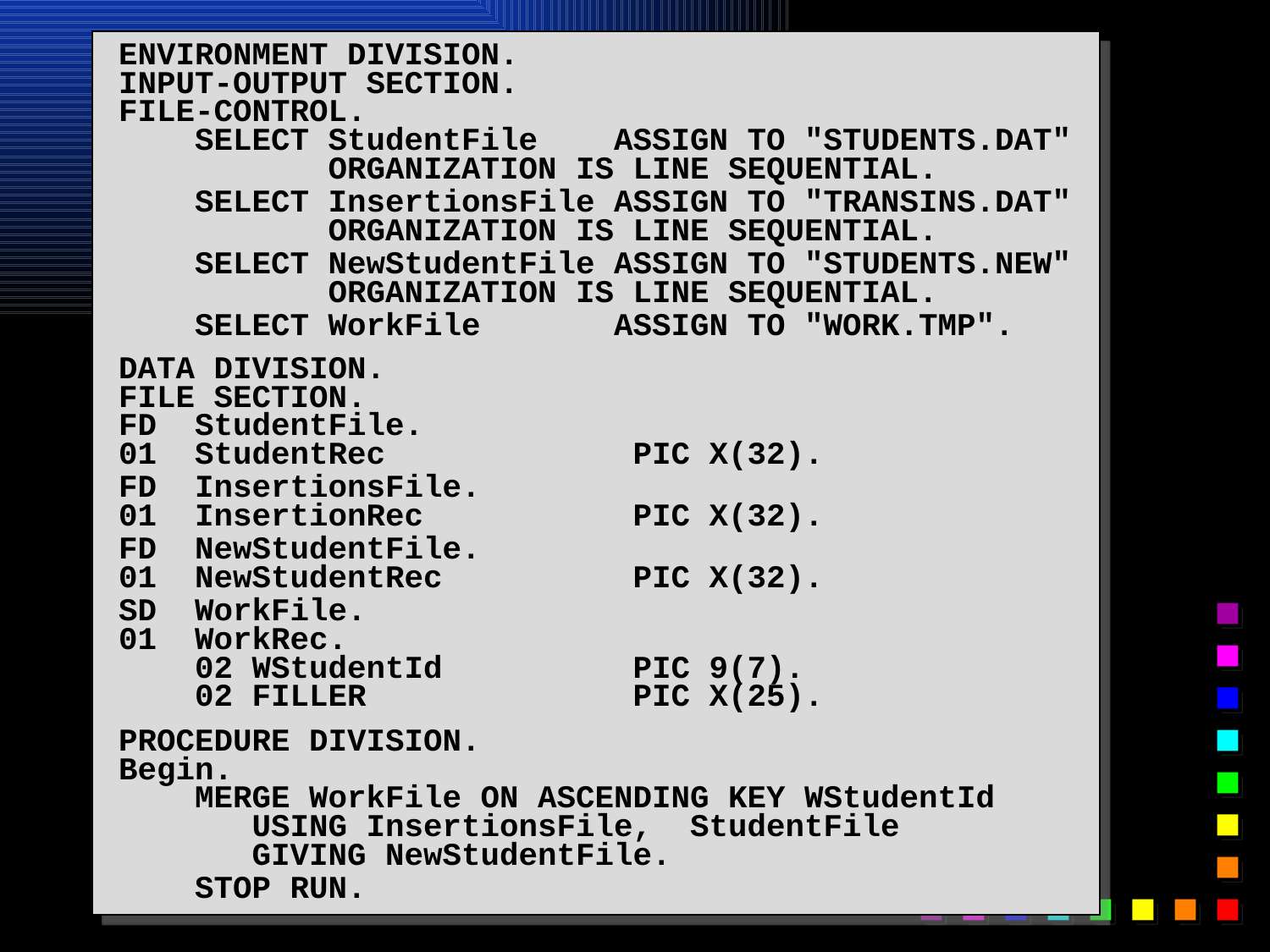

ENVIRONMENT DIVISION.
INPUT-OUTPUT SECTION.
FILE-CONTROL.
    SELECT StudentFile    ASSIGN TO "STUDENTS.DAT"
           ORGANIZATION IS LINE SEQUENTIAL.
    SELECT InsertionsFile ASSIGN TO "TRANSINS.DAT"
           ORGANIZATION IS LINE SEQUENTIAL.
    SELECT NewStudentFile ASSIGN TO "STUDENTS.NEW"
           ORGANIZATION IS LINE SEQUENTIAL.
    SELECT WorkFile       ASSIGN TO "WORK.TMP".
DATA DIVISION.
FILE SECTION.
FD  StudentFile.
01  StudentRec             PIC X(32).
FD  InsertionsFile.
01  InsertionRec           PIC X(32).
FD  NewStudentFile.
01  NewStudentRec          PIC X(32).
SD  WorkFile.
01  WorkRec.
    02 WStudentId          PIC 9(7).
    02 FILLER              PIC X(25).
PROCEDURE DIVISION.
Begin.
    MERGE WorkFile ON ASCENDING KEY WStudentId
       USING InsertionsFile,  StudentFile
       GIVING NewStudentFile.
    STOP RUN.